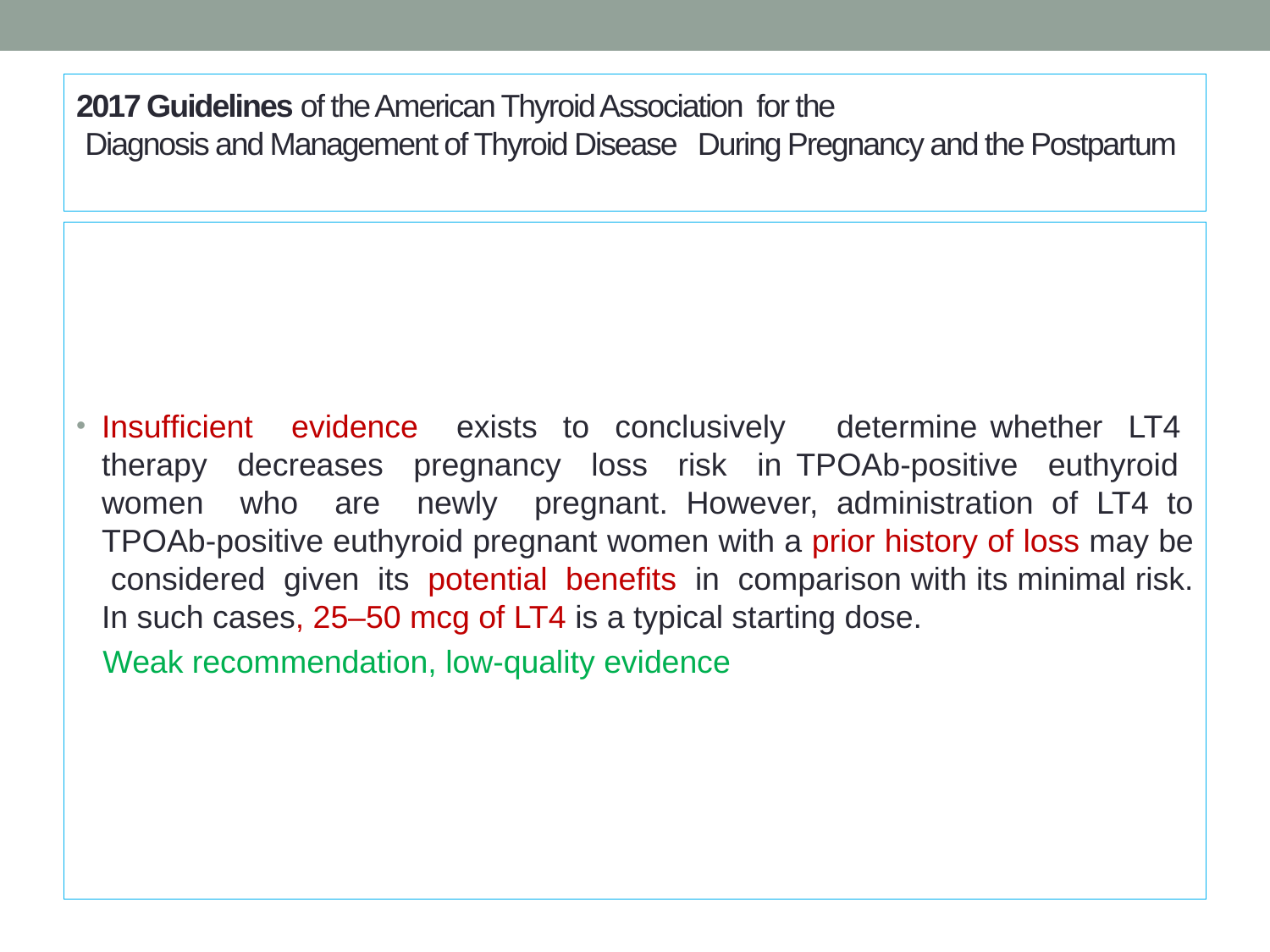

# 2017 Guidelines of the American Thyroid Association  for the
 Diagnosis and Management of Thyroid Disease   During Pregnancy and the Postpartum

Insufﬁcient   evidence   exists  to  conclusively    determine whether  LT4  therapy  decreases  pregnancy  loss  risk  in TPOAb-positive  euthyroid  women  who  are  newly  pregnant. However, administration of LT4 to TPOAb-positive euthyroid pregnant women with a prior history of loss may be  considered  given  its  potential  beneﬁts  in  comparison with its minimal risk. In such cases, 25–50 mcg of LT4 is a typical starting dose.
   Weak recommendation, low-quality evidence